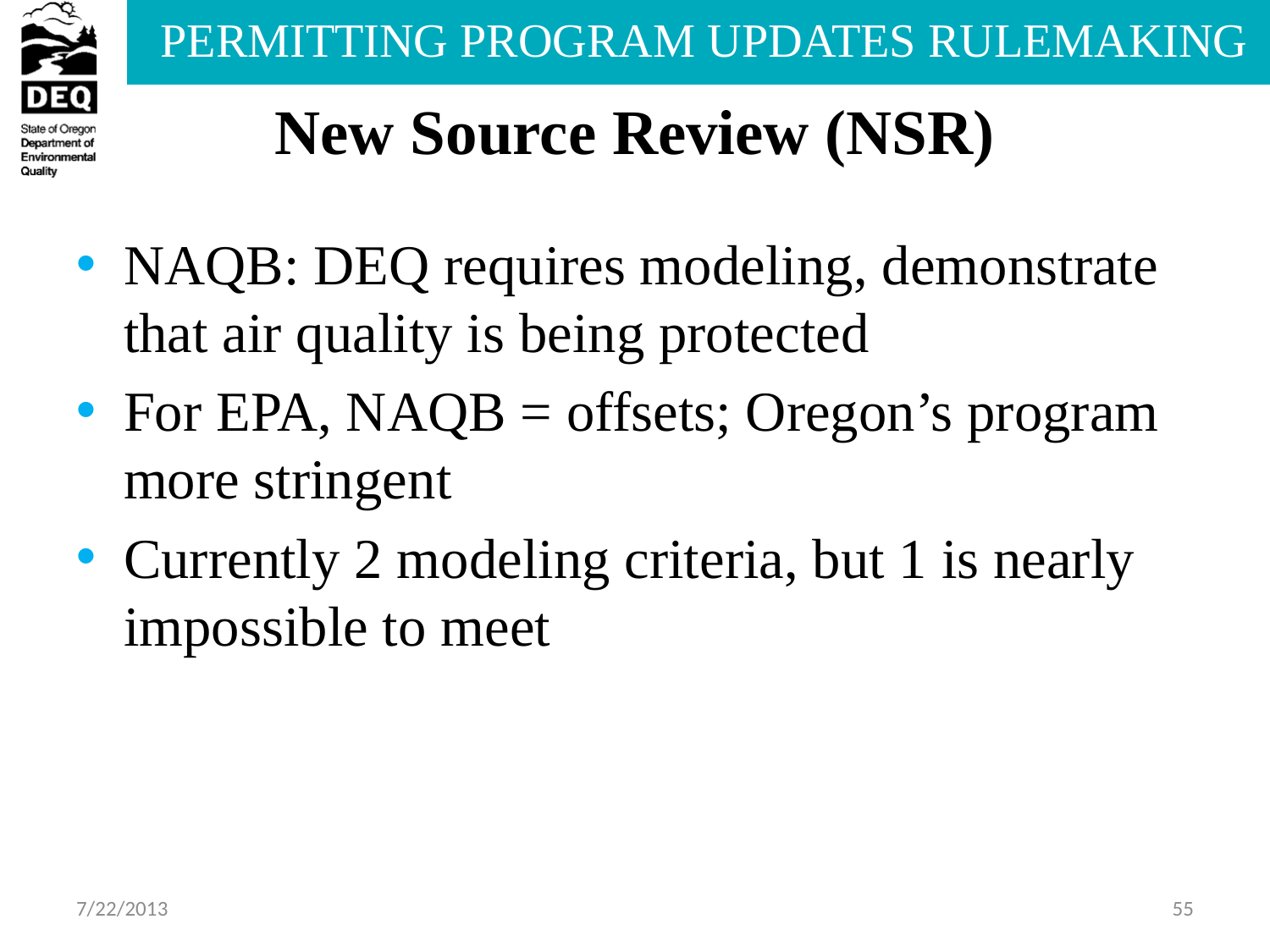

# New Source Review (NSR)
NAQB: DEQ requires modeling, demonstrate that air quality is being protected
For EPA, NAQB = offsets; Oregon’s program more stringent
Currently 2 modeling criteria, but 1 is nearly impossible to meet

7/22/2013
55